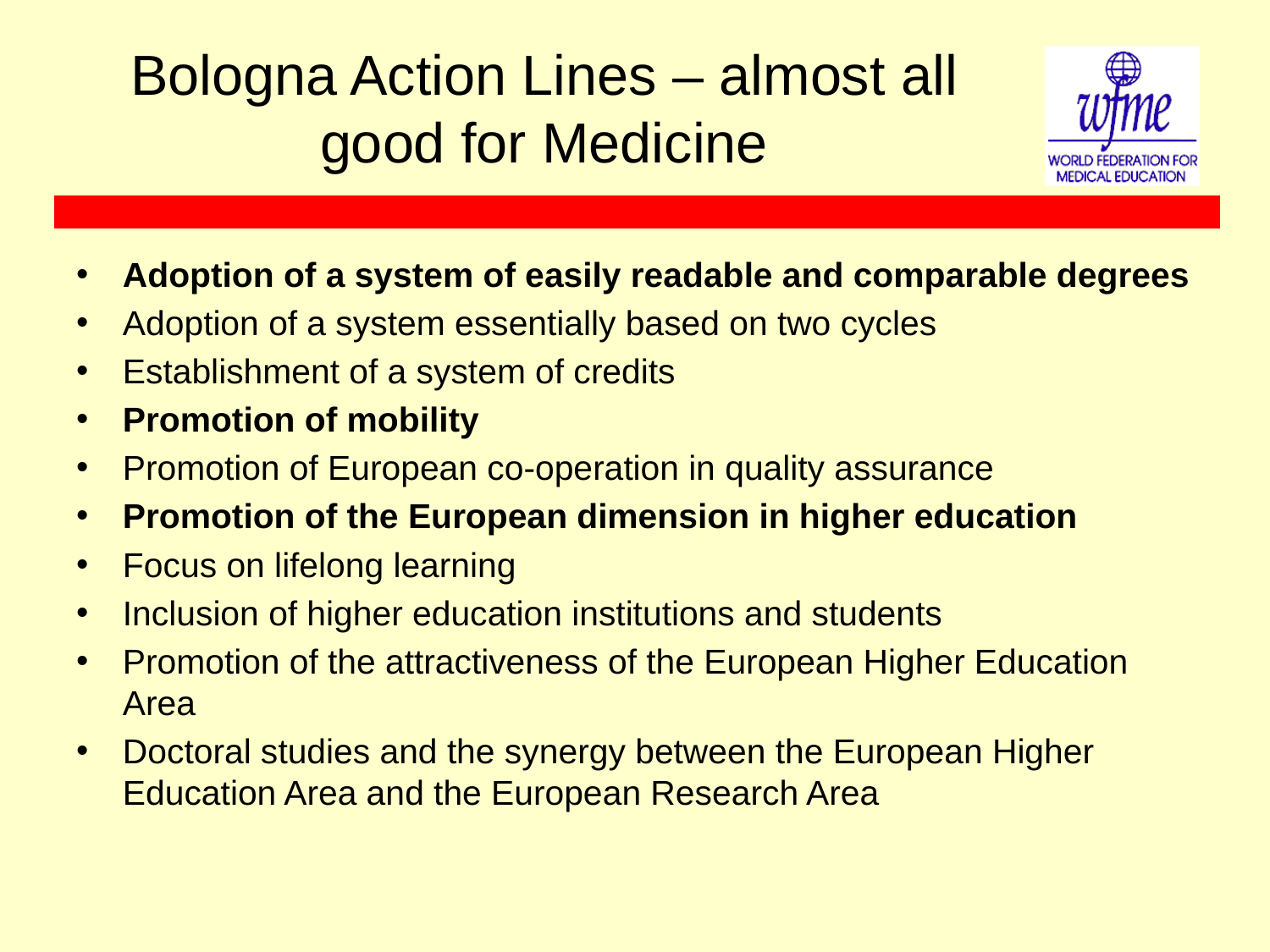

# Bologna Action Lines – almost all good for Medicine
Adoption of a system of easily readable and comparable degrees
Adoption of a system essentially based on two cycles
Establishment of a system of credits
Promotion of mobility
Promotion of European co-operation in quality assurance
Promotion of the European dimension in higher education
Focus on lifelong learning
Inclusion of higher education institutions and students
Promotion of the attractiveness of the European Higher Education Area
Doctoral studies and the synergy between the European Higher Education Area and the European Research Area